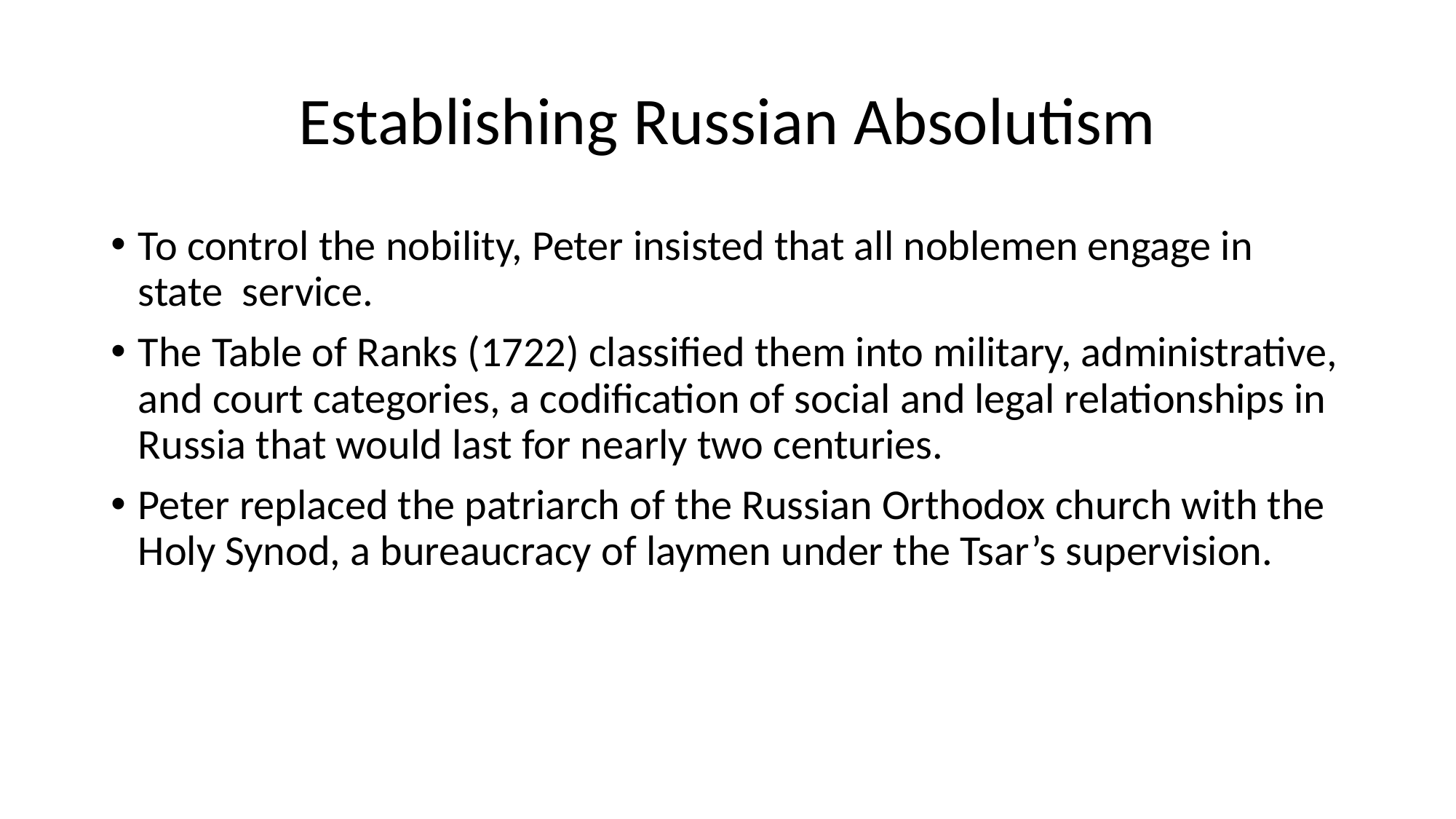

# Establishing Russian Absolutism
To control the nobility, Peter insisted that all noblemen engage in state  service.
The Table of Ranks (1722) classified them into military, administrative, and court categories, a codification of social and legal relationships in Russia that would last for nearly two centuries.
Peter replaced the patriarch of the Russian Orthodox church with the Holy Synod, a bureaucracy of laymen under the Tsar’s supervision.